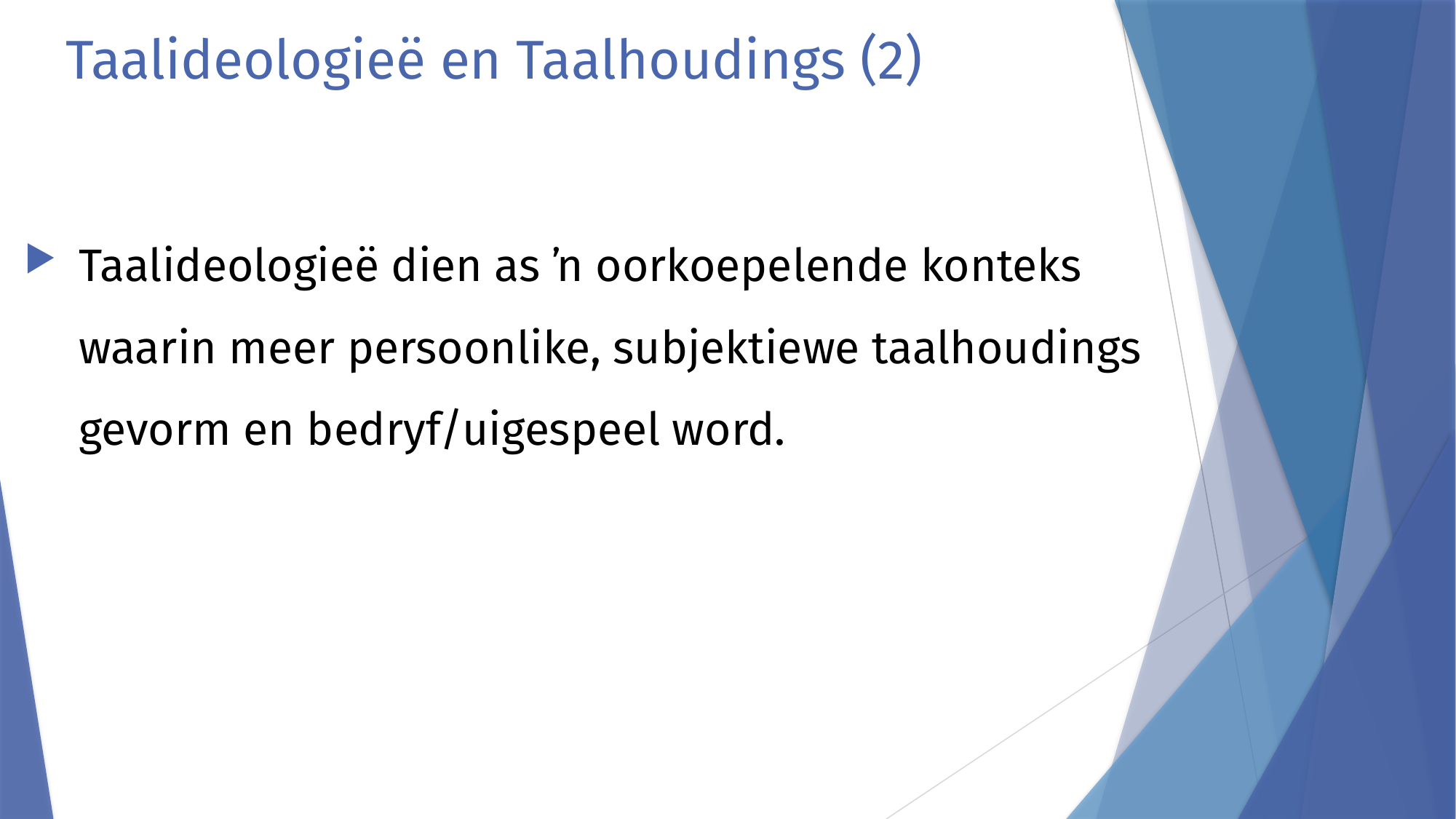

# Taalideologieë en Taalhoudings (2)

Taalideologieë dien as ŉ oorkoepelende konteks waarin meer persoonlike, subjektiewe taalhoudings gevorm en bedryf/uigespeel word.